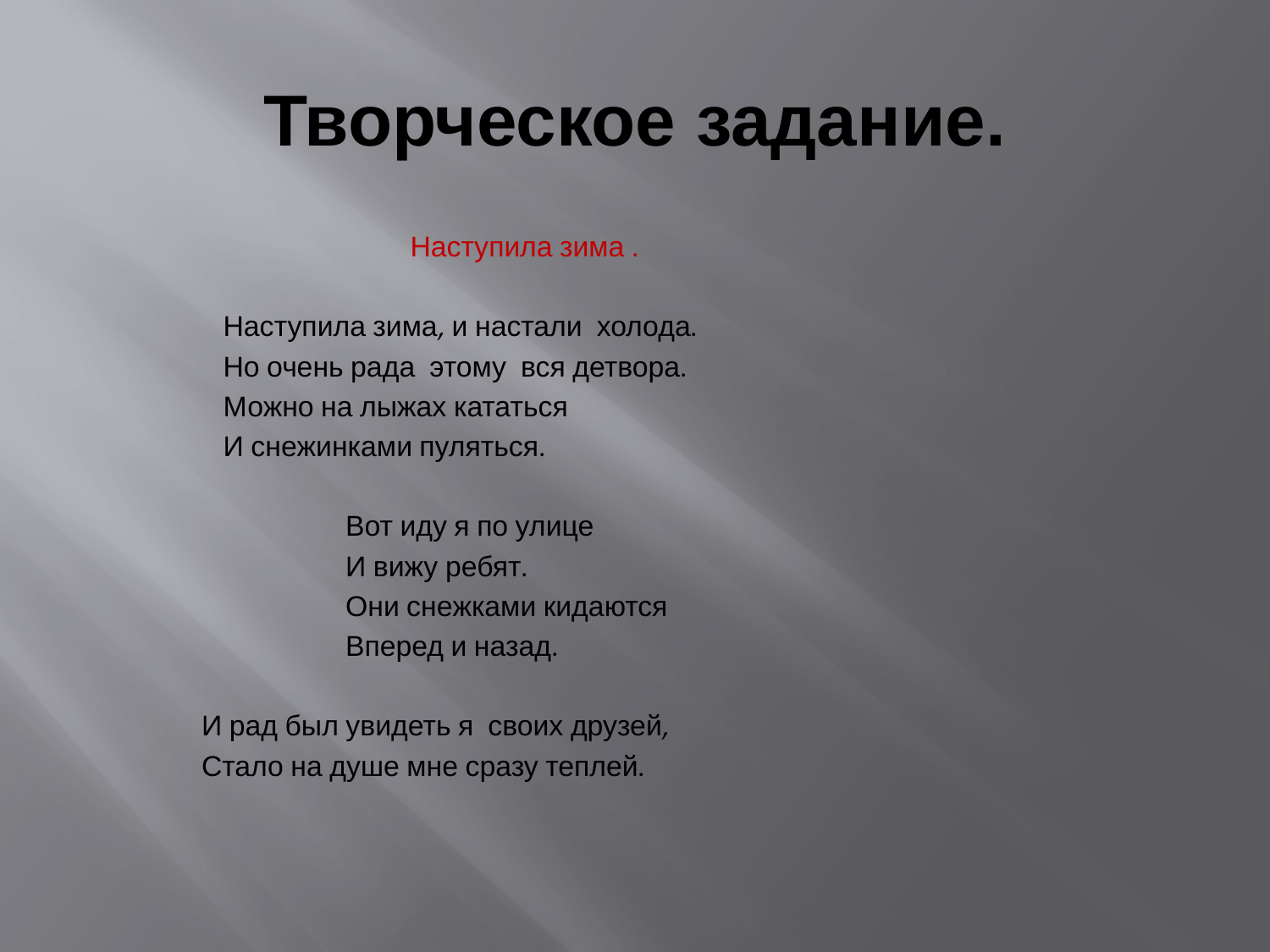

# Творческое задание.
                                            Наступила зима .

                  Наступила зима, и настали  холода.
                  Но очень рада  этому  вся детвора.
                  Можно на лыжах кататься
                  И снежинками пуляться.

                                   Вот иду я по улице
                                   И вижу ребят.
                                   Они снежками кидаются
                                   Вперед и назад.

               И рад был увидеть я  своих друзей,
               Стало на душе мне сразу теплей.